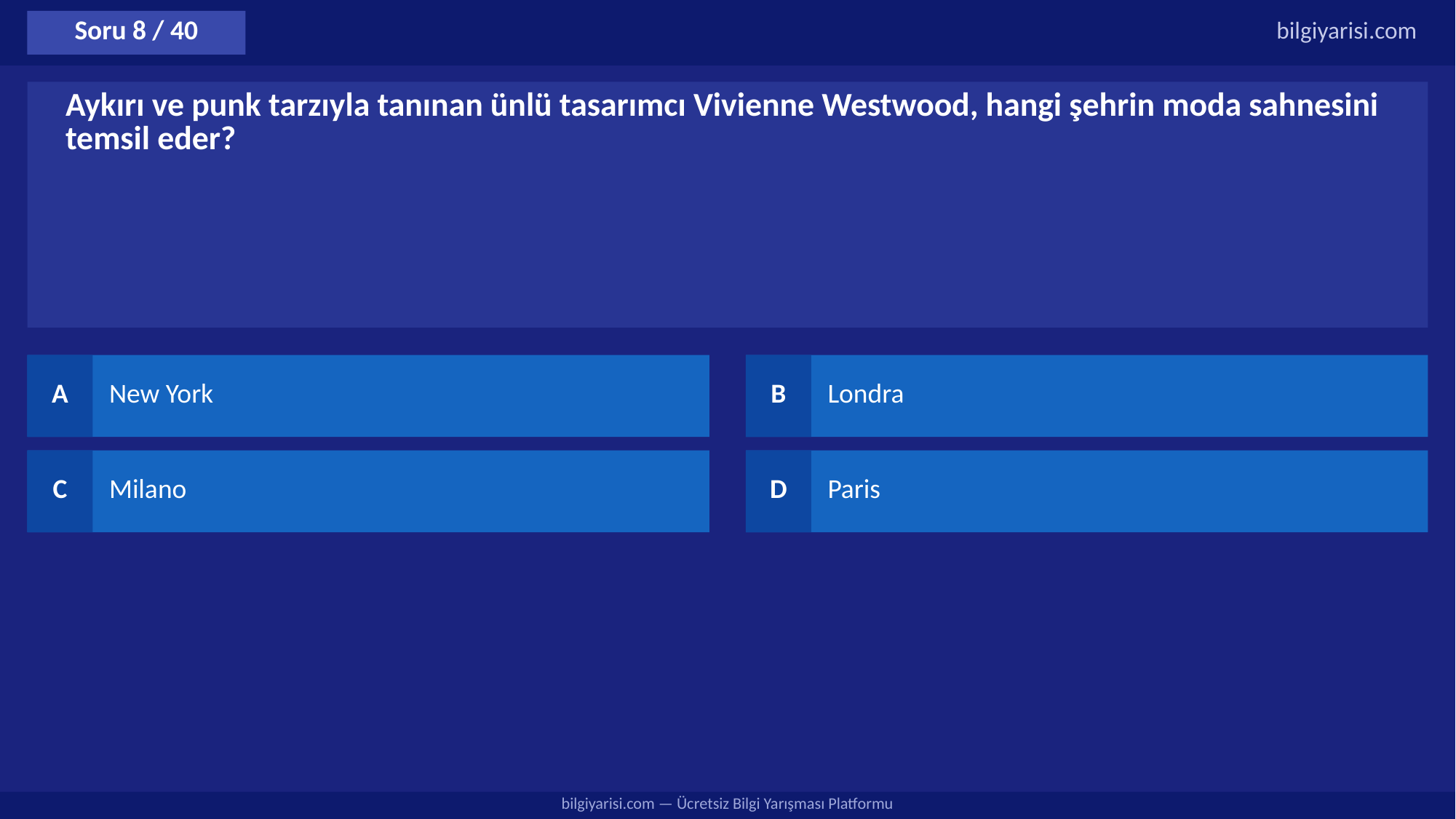

Soru 8 / 40
bilgiyarisi.com

Aykırı ve punk tarzıyla tanınan ünlü tasarımcı Vivienne Westwood, hangi şehrin moda sahnesini temsil eder?

A
New York

B
Londra

C
Milano

D
Paris
bilgiyarisi.com — Ücretsiz Bilgi Yarışması Platformu